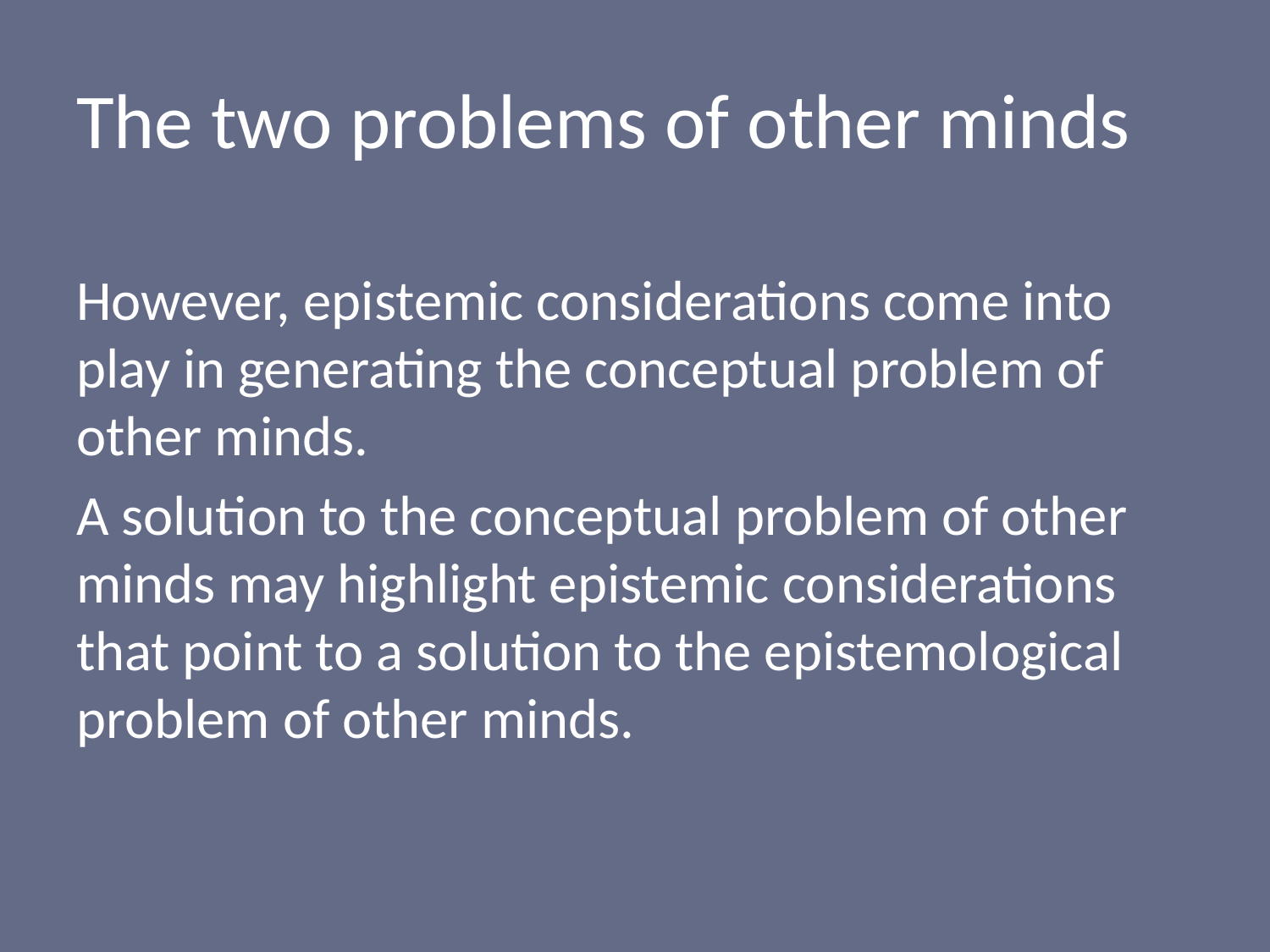

# The two problems of other minds
However, epistemic considerations come into play in generating the conceptual problem of other minds.
A solution to the conceptual problem of other minds may highlight epistemic considerations that point to a solution to the epistemological problem of other minds.